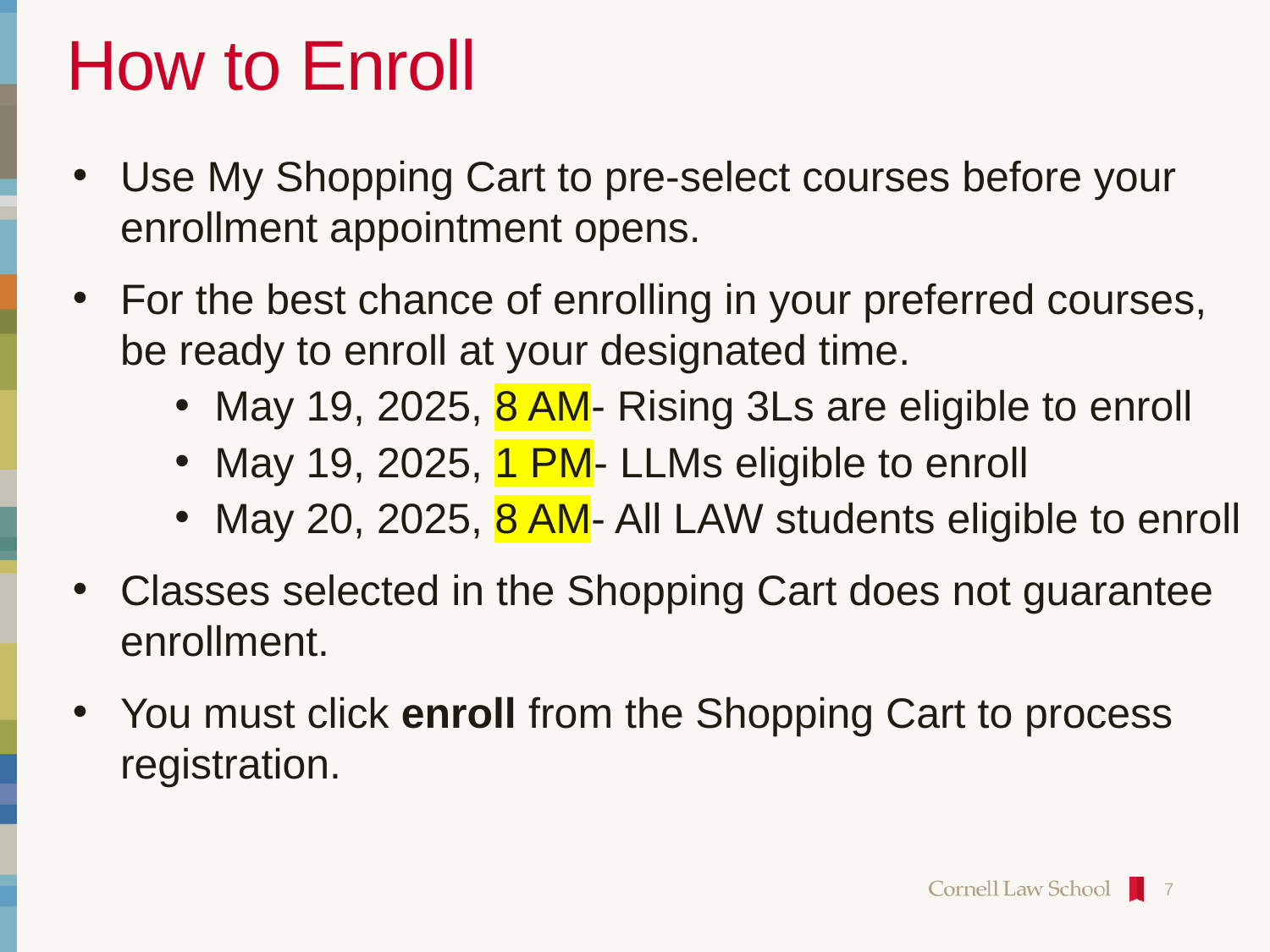

# How to Enroll
Use My Shopping Cart to pre-select courses before your enrollment appointment opens.
For the best chance of enrolling in your preferred courses, be ready to enroll at your designated time.
May 19, 2025, 8 AM- Rising 3Ls are eligible to enroll
May 19, 2025, 1 PM- LLMs eligible to enroll
May 20, 2025, 8 AM- All LAW students eligible to enroll
Classes selected in the Shopping Cart does not guarantee enrollment.
You must click enroll from the Shopping Cart to process registration.
7